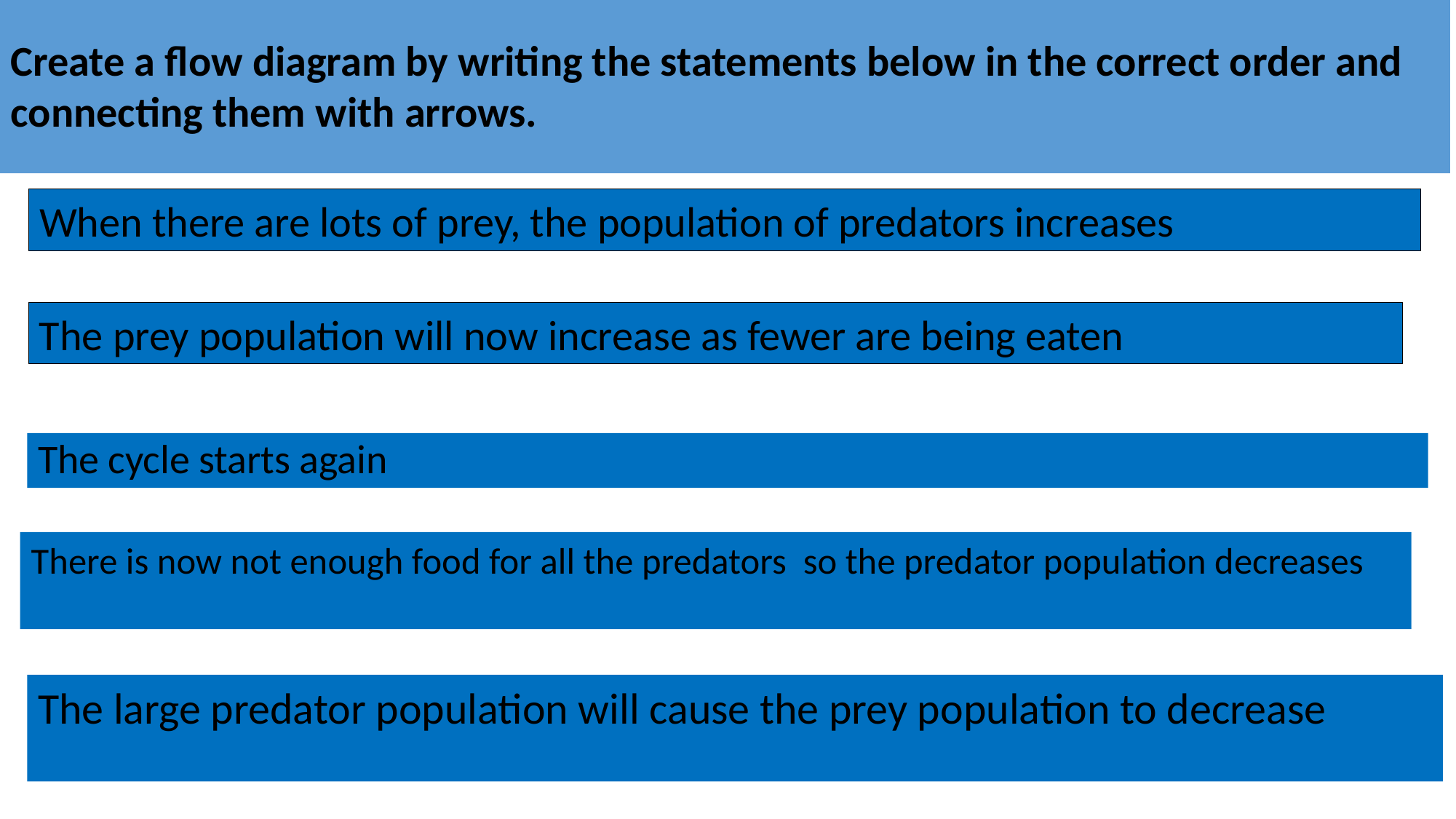

Create a flow diagram by writing the statements below in the correct order and connecting them with arrows.
#
When there are lots of prey, the population of predators increases
The prey population will now increase as fewer are being eaten
The cycle starts again
There is now not enough food for all the predators  so the predator population decreases
The large predator population will cause the prey population to decrease